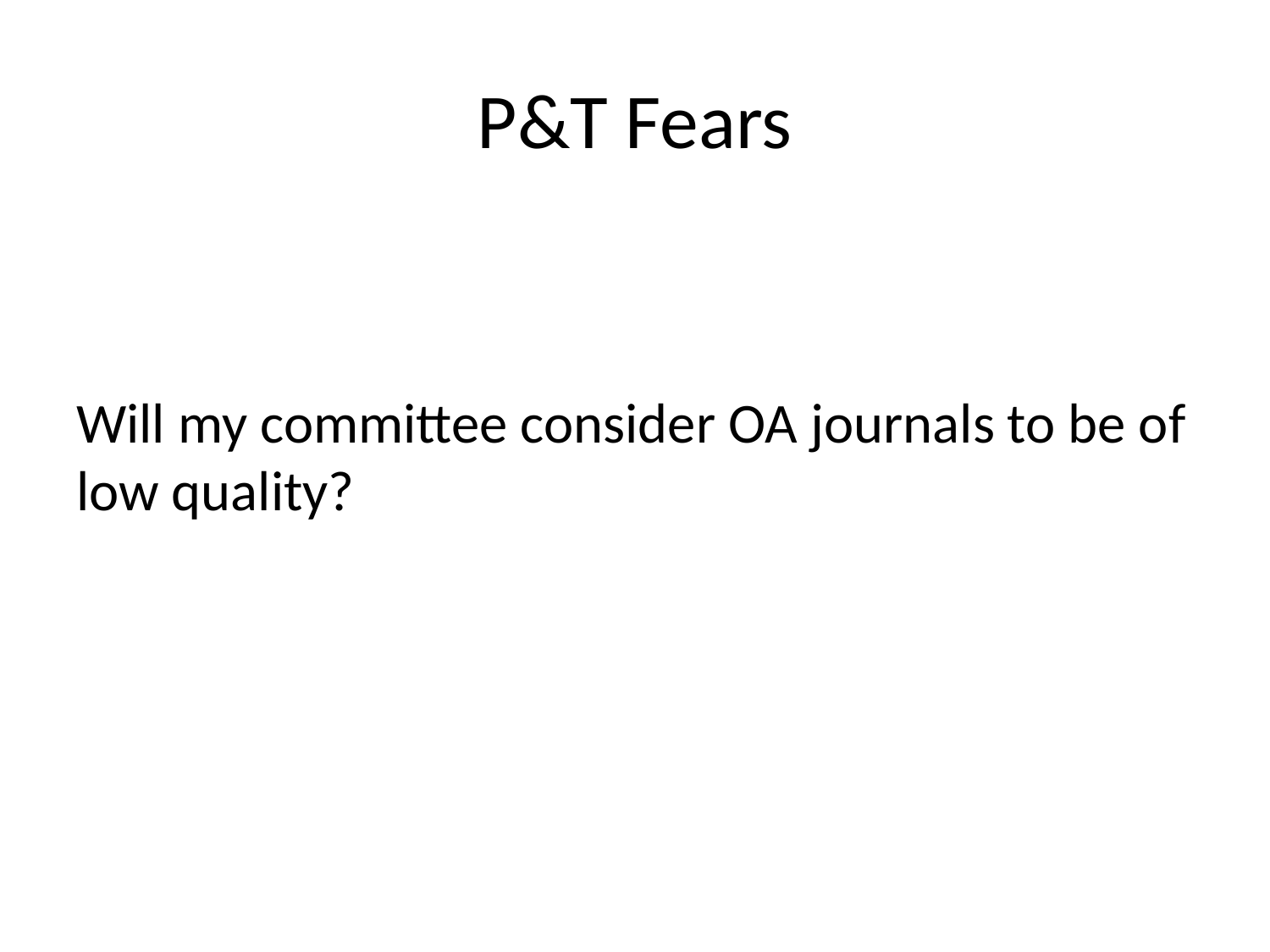

# P&T Fears

Will my committee consider OA journals to be of low quality?